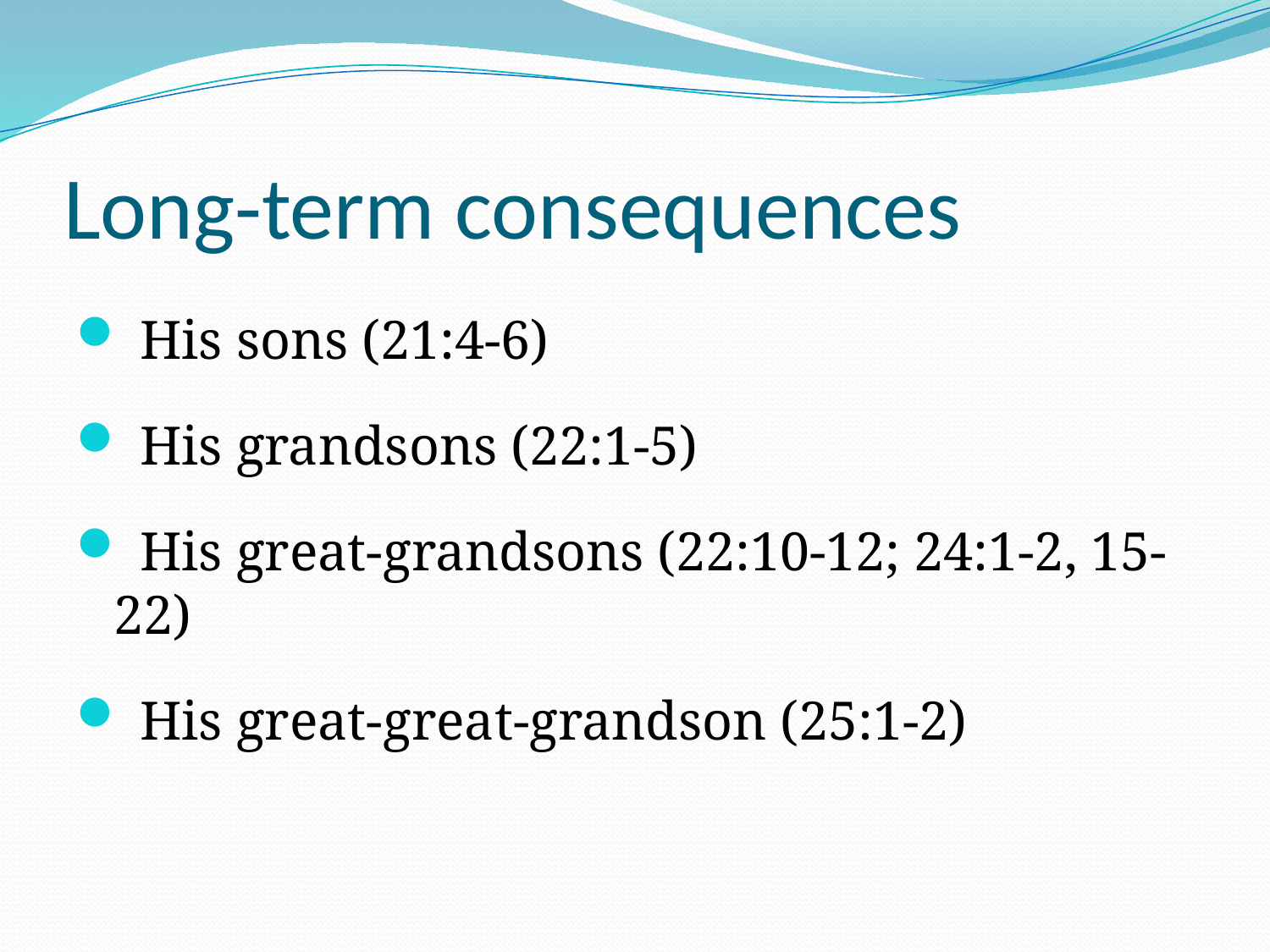

# Long-term consequences
 His sons (21:4-6)
 His grandsons (22:1-5)
 His great-grandsons (22:10-12; 24:1-2, 15-22)
 His great-great-grandson (25:1-2)